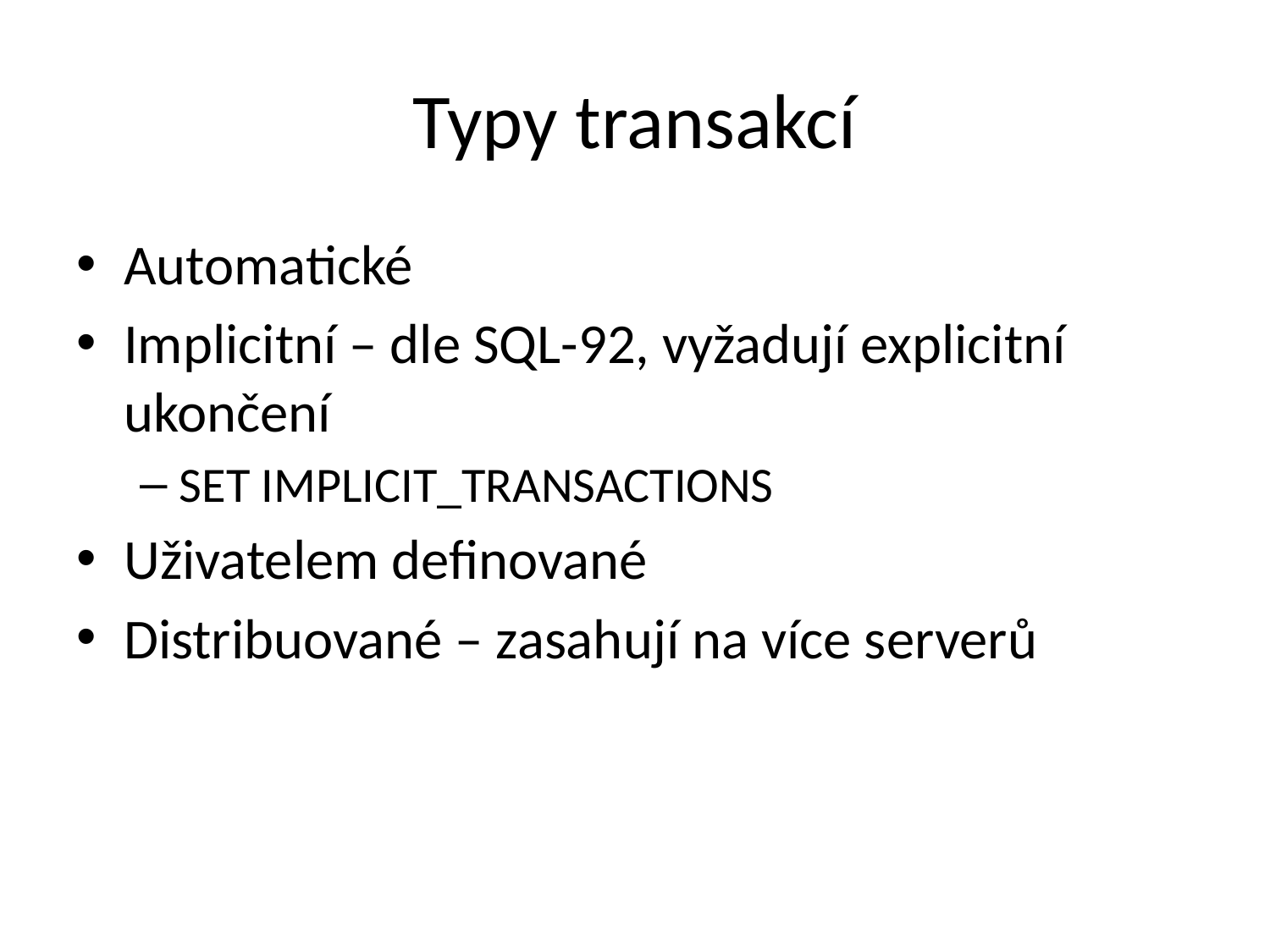

# Typy transakcí
Automatické
Implicitní – dle SQL-92, vyžadují explicitní ukončení
SET IMPLICIT_TRANSACTIONS
Uživatelem definované
Distribuované – zasahují na více serverů